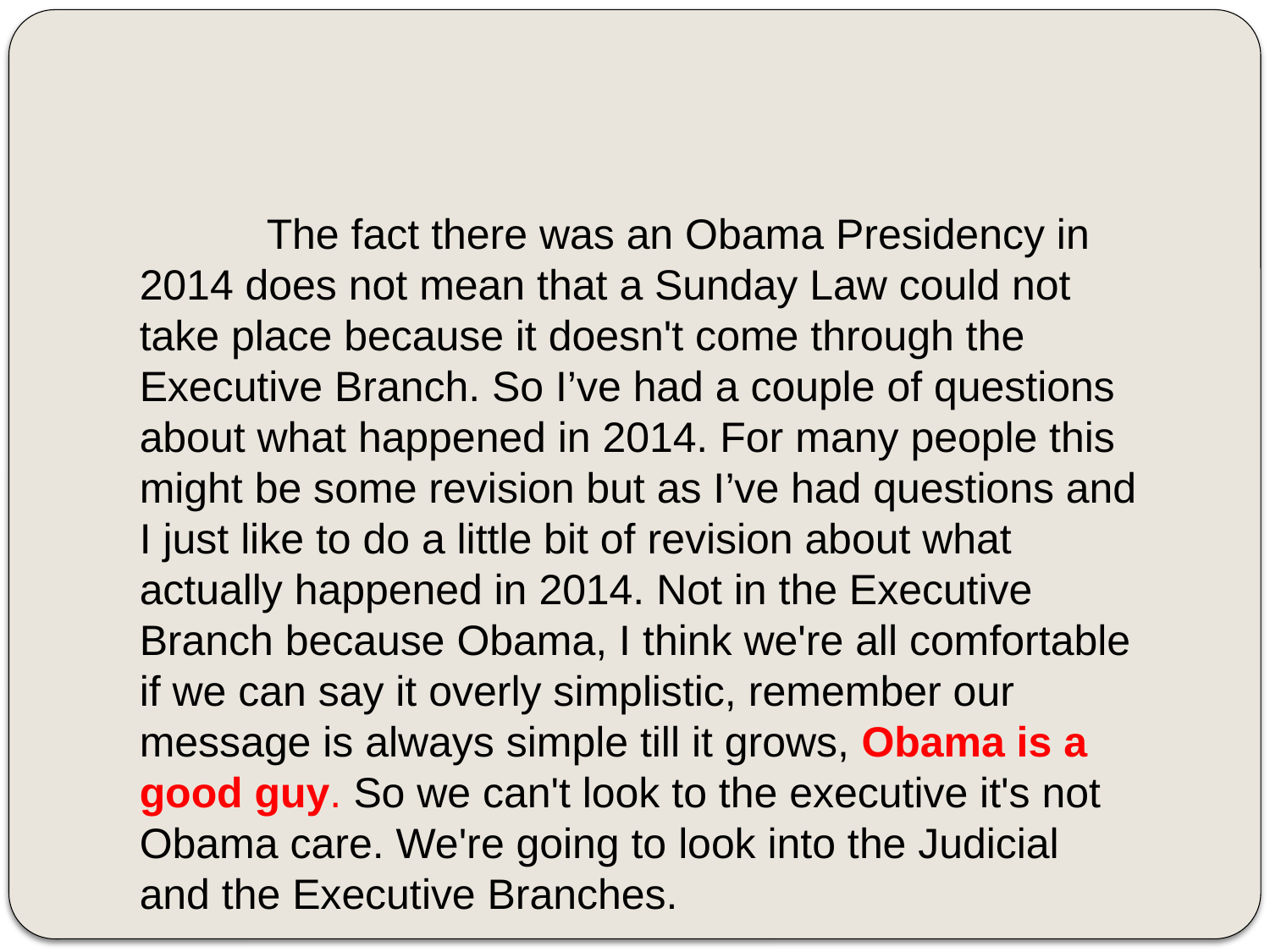

The fact there was an Obama Presidency in 2014 does not mean that a Sunday Law could not take place because it doesn't come through the Executive Branch. So I’ve had a couple of questions about what happened in 2014. For many people this might be some revision but as I’ve had questions and I just like to do a little bit of revision about what actually happened in 2014. Not in the Executive Branch because Obama, I think we're all comfortable if we can say it overly simplistic, remember our message is always simple till it grows, Obama is a good guy. So we can't look to the executive it's not Obama care. We're going to look into the Judicial and the Executive Branches.